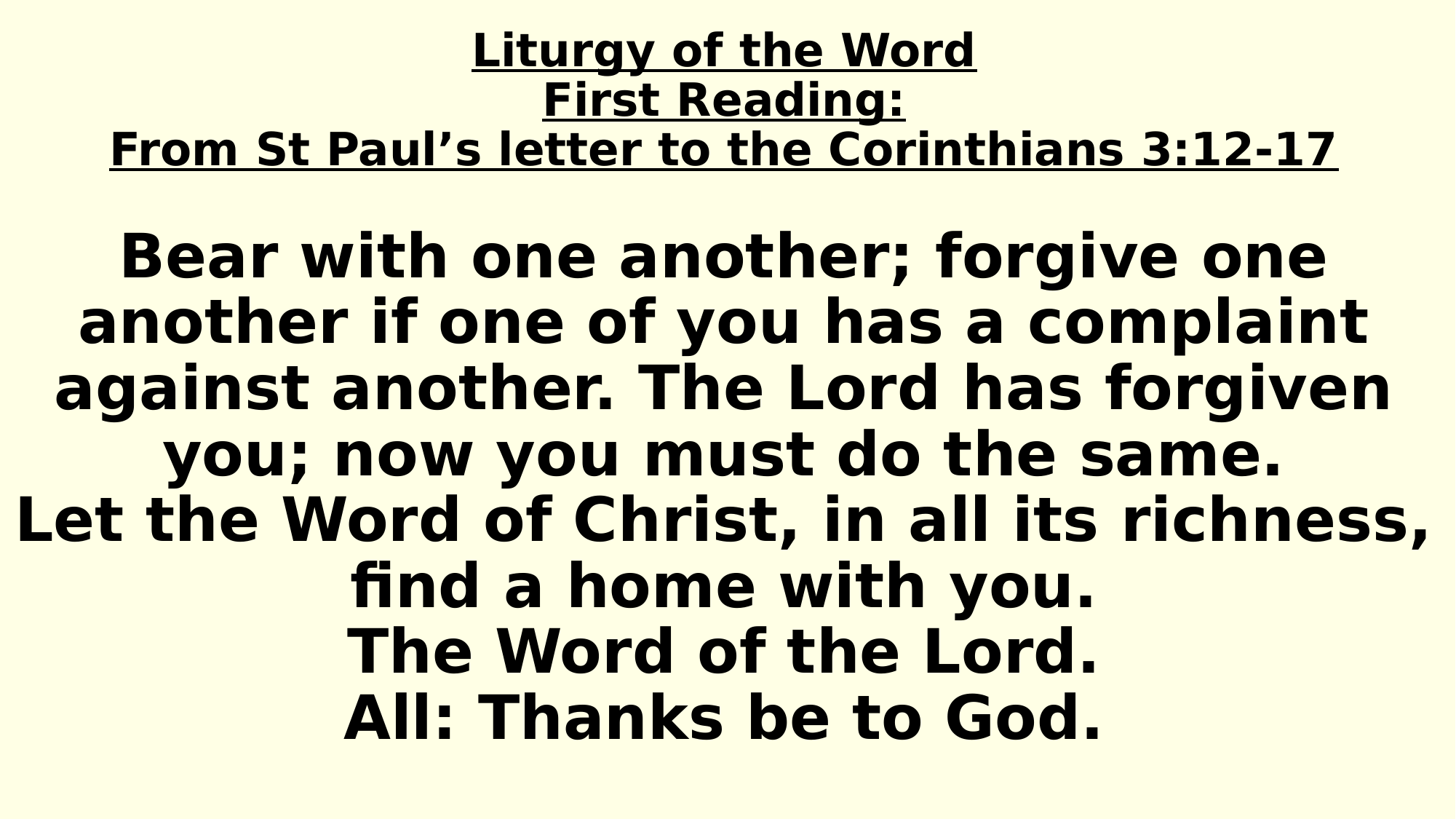

# Liturgy of the Word First Reading: From St Paul’s letter to the Corinthians 3:12-17 Bear with one another; forgive one another if one of you has a complaint against another. The Lord has forgiven you; now you must do the same. Let the Word of Christ, in all its richness, find a home with you. The Word of the Lord. All: Thanks be to God.